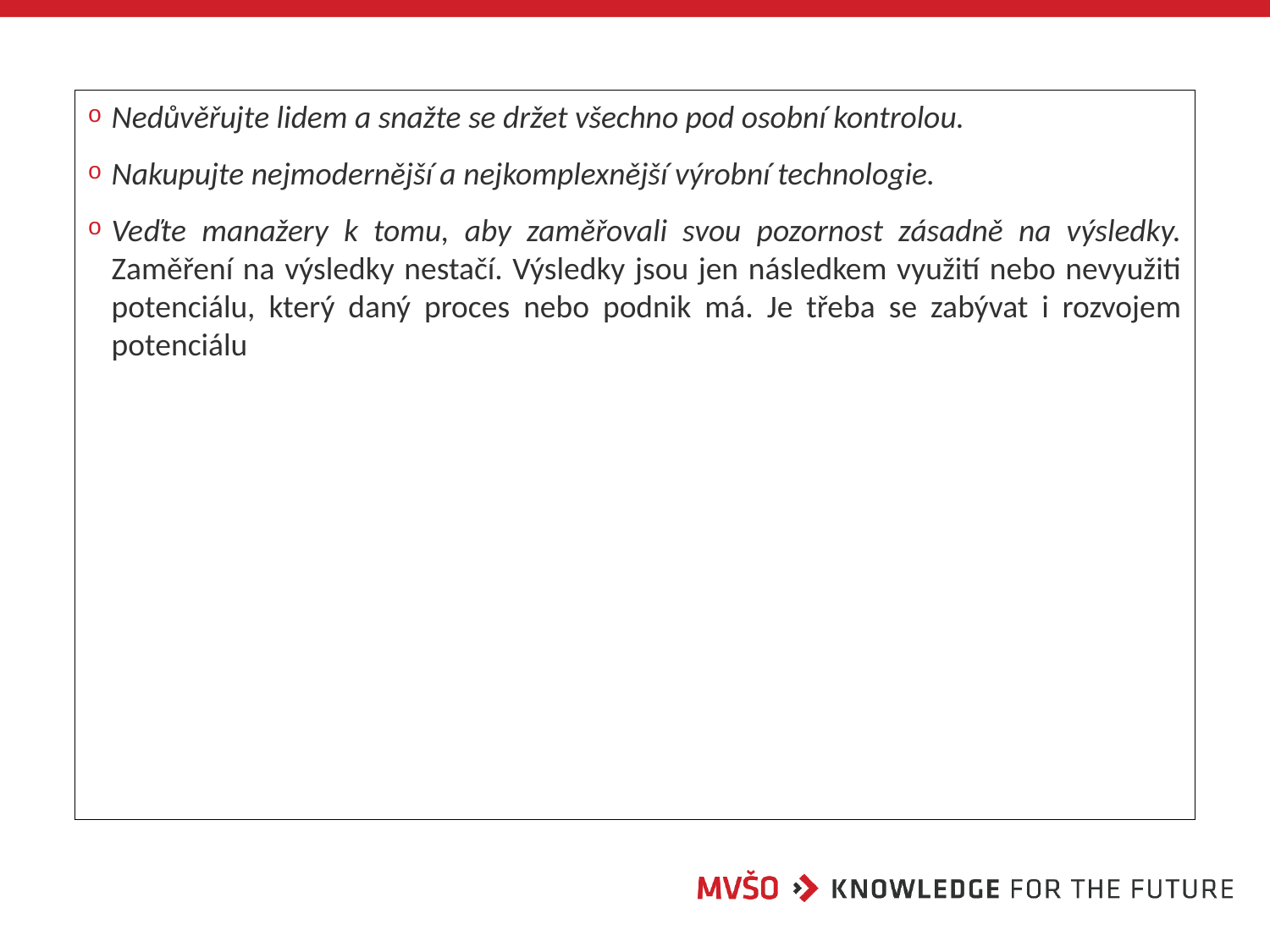

Nedůvěřujte lidem a snažte se držet všechno pod osobní kontrolou.
Nakupujte nejmodernější a nejkomplexnější výrobní technologie.
Veďte manažery k tomu, aby zaměřovali svou pozornost zásadně na výsledky. Zaměření na výsledky nestačí. Výsledky jsou jen následkem využití nebo nevyužiti potenciálu, který daný proces nebo podnik má. Je třeba se zabývat i rozvojem potenciálu